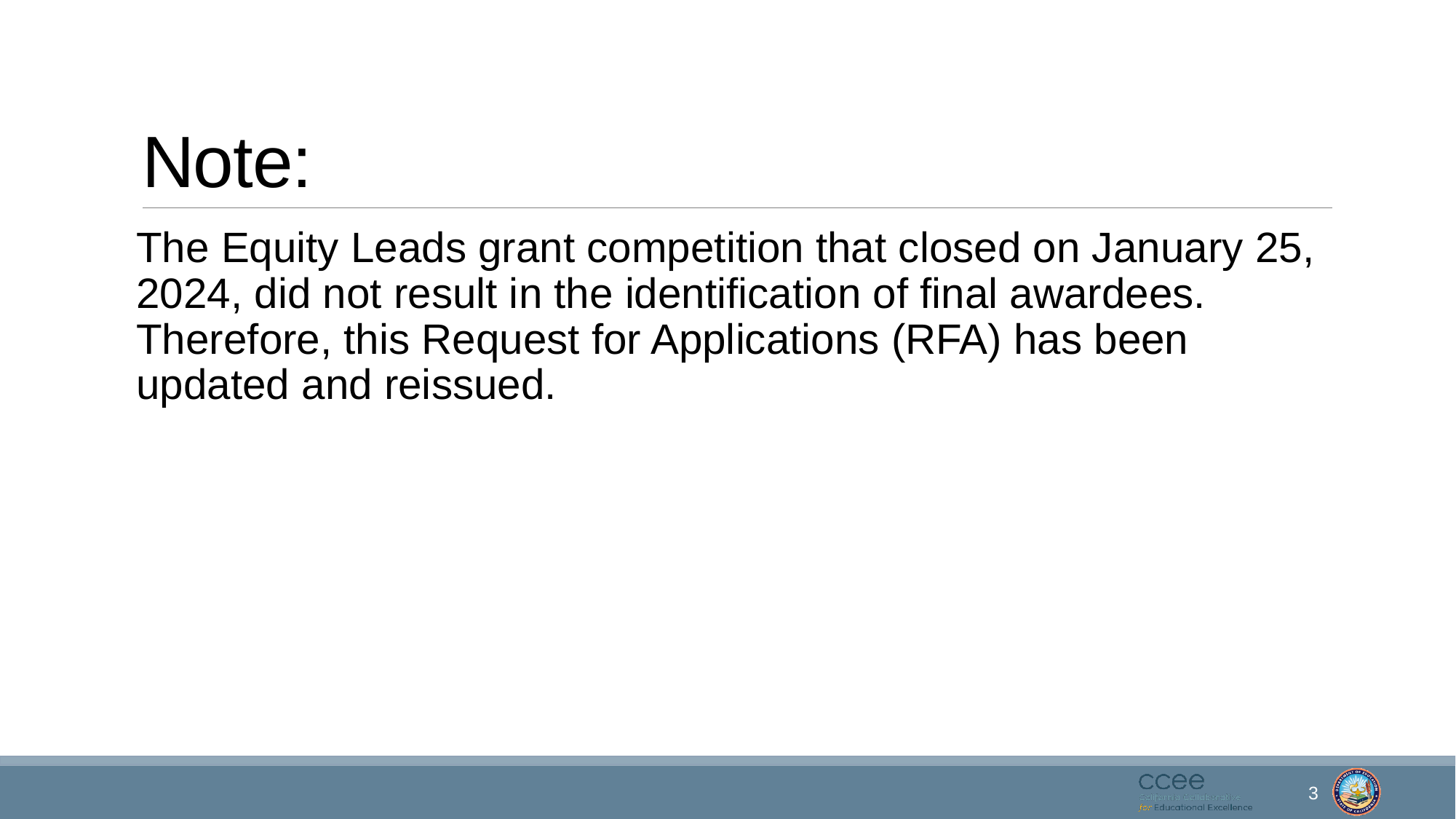

# Note:
The Equity Leads grant competition that closed on January 25, 2024, did not result in the identification of final awardees. Therefore, this Request for Applications (RFA) has been updated and reissued.
3